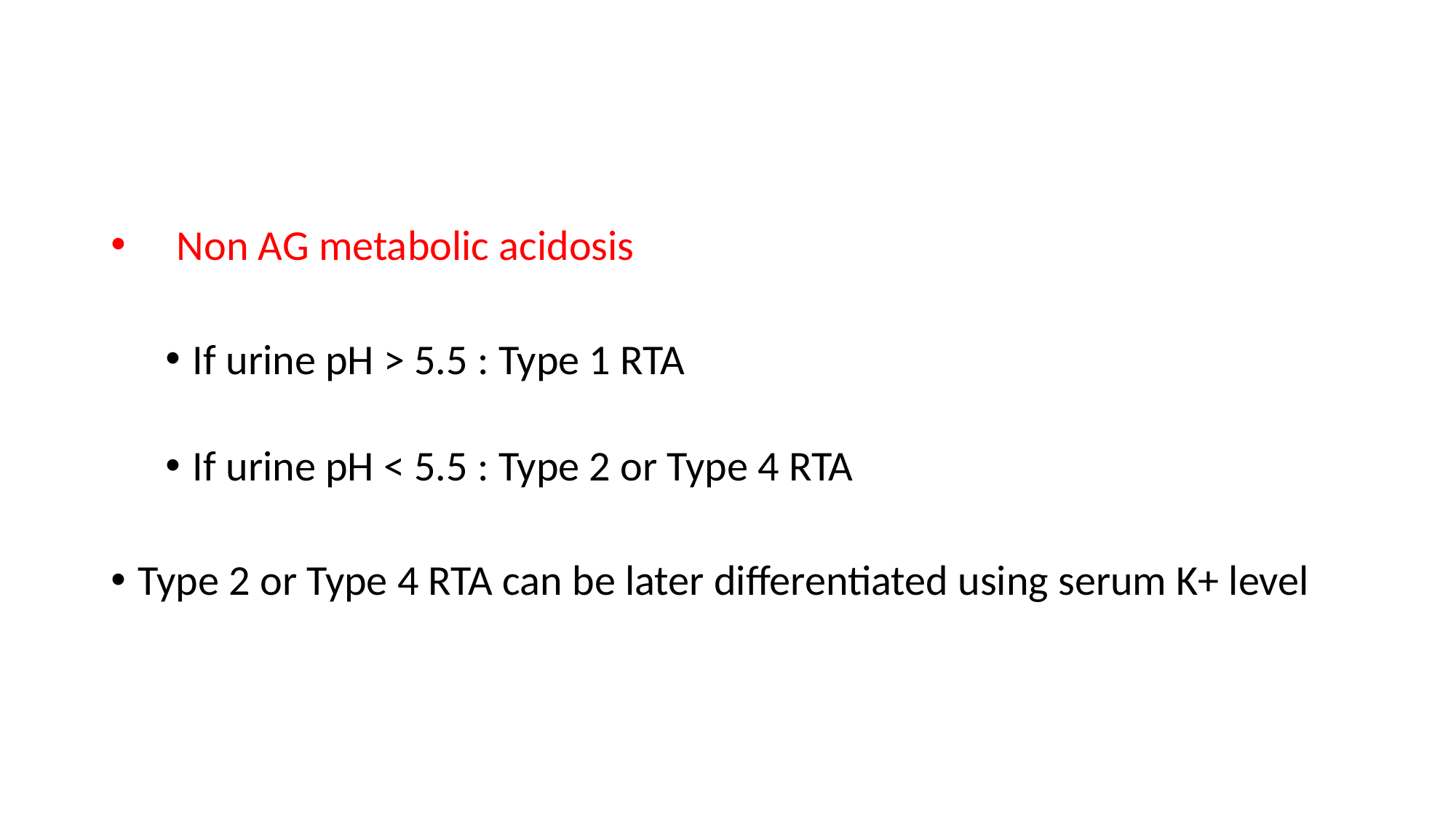

#
    Non AG metabolic acidosis

If urine pH > 5.5 : Type 1 RTA

If urine pH < 5.5 : Type 2 or Type 4 RTA

Type 2 or Type 4 RTA can be later differentiated using serum K+ level